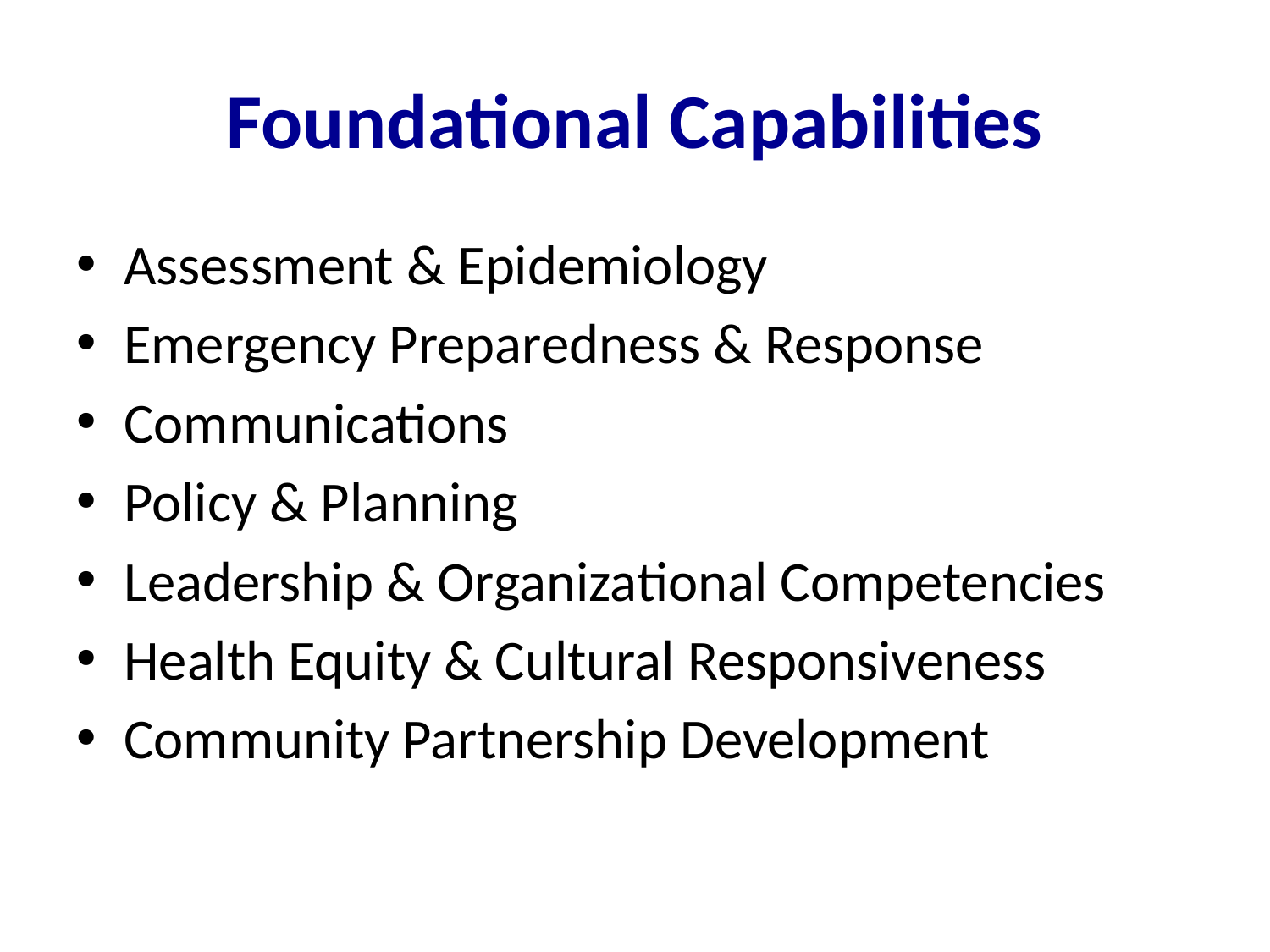

# Foundational Capabilities
Assessment & Epidemiology
Emergency Preparedness & Response
Communications
Policy & Planning
Leadership & Organizational Competencies
Health Equity & Cultural Responsiveness
Community Partnership Development